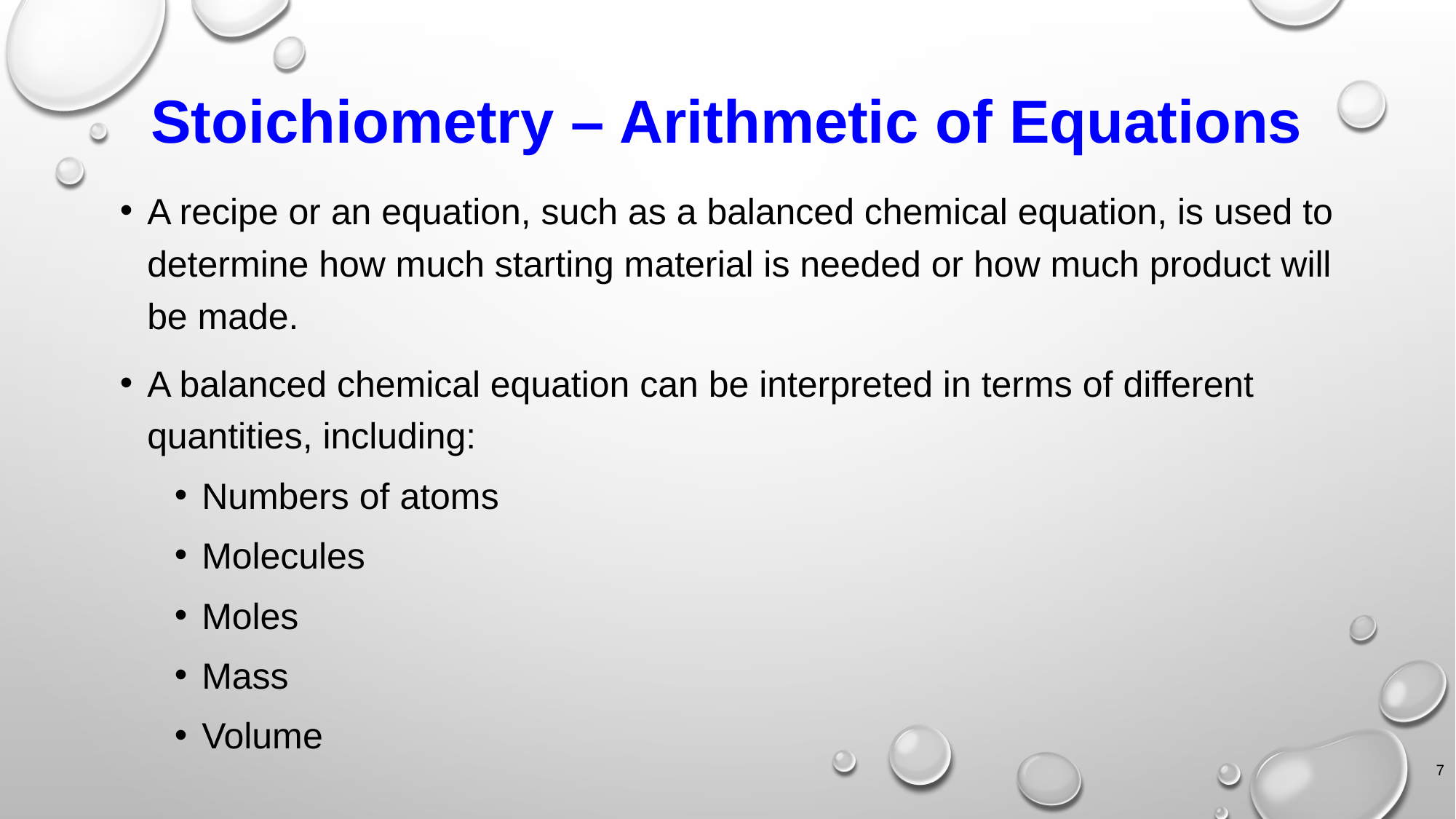

# Stoichiometry – Arithmetic of Equations
A recipe or an equation, such as a balanced chemical equation, is used to determine how much starting material is needed or how much product will be made.
A balanced chemical equation can be interpreted in terms of different quantities, including:
Numbers of atoms
Molecules
Moles
Mass
Volume
7